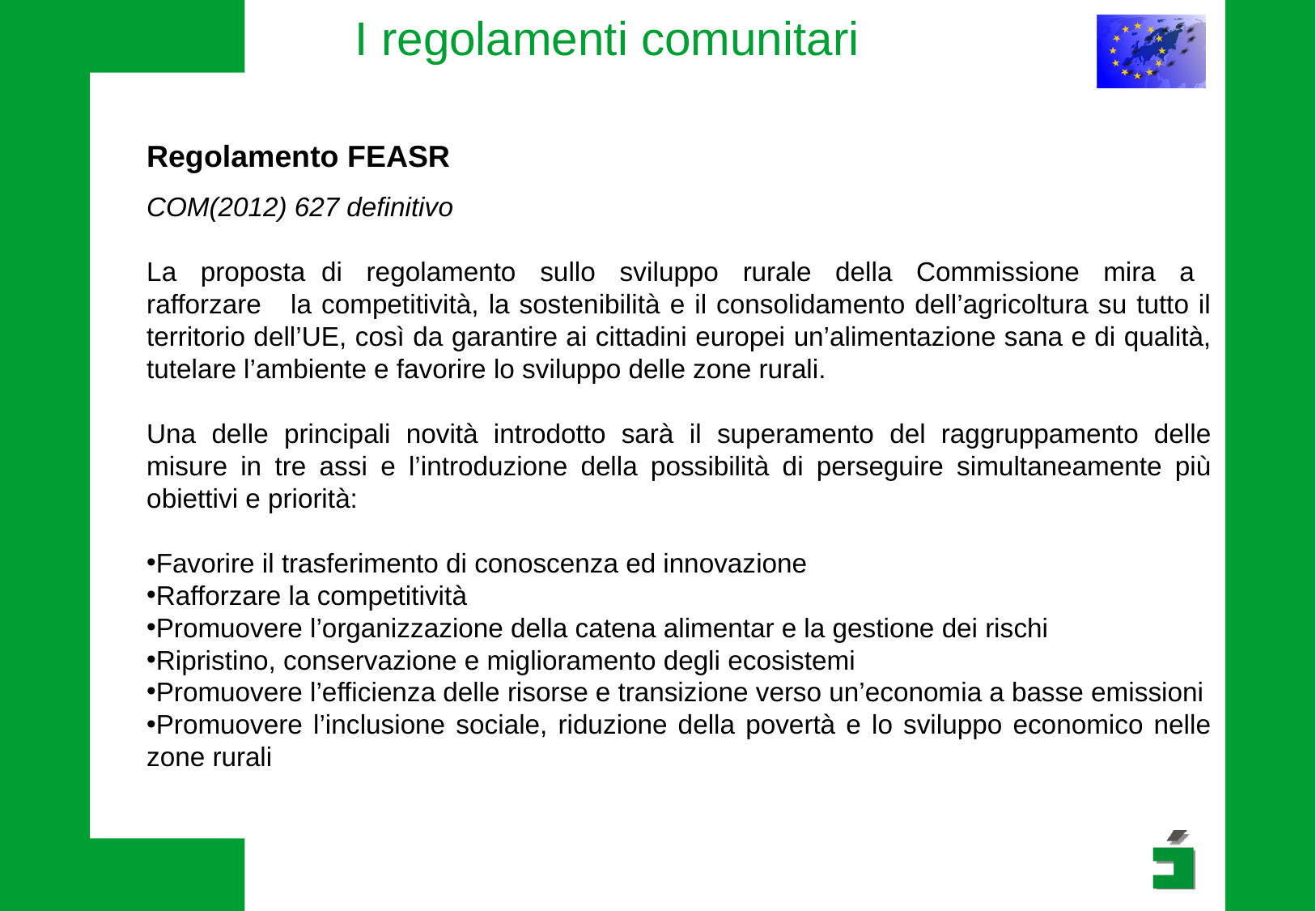

# I regolamenti comunitari

Regolamento FEASR
COM(2012) 627 definitivo

La   proposta  di   regolamento   sullo   sviluppo   rurale   della   Commissione   mira   a   rafforzare   la competitività, la sostenibilità e il consolidamento dell’agricoltura su tutto il territorio dell’UE, così da garantire ai cittadini europei un’alimentazione sana e di qualità, tutelare l’ambiente e favorire lo sviluppo delle zone rurali.

Una delle principali novità introdotto sarà il superamento del raggruppamento delle misure in tre assi e l’introduzione della possibilità di perseguire simultaneamente più obiettivi e priorità:

Favorire il trasferimento di conoscenza ed innovazione
Rafforzare la competitività
Promuovere l’organizzazione della catena alimentar e la gestione dei rischi
Ripristino, conservazione e miglioramento degli ecosistemi
Promuovere l’efficienza delle risorse e transizione verso un’economia a basse emissioni
Promuovere l’inclusione sociale, riduzione della povertà e lo sviluppo economico nelle zone rurali